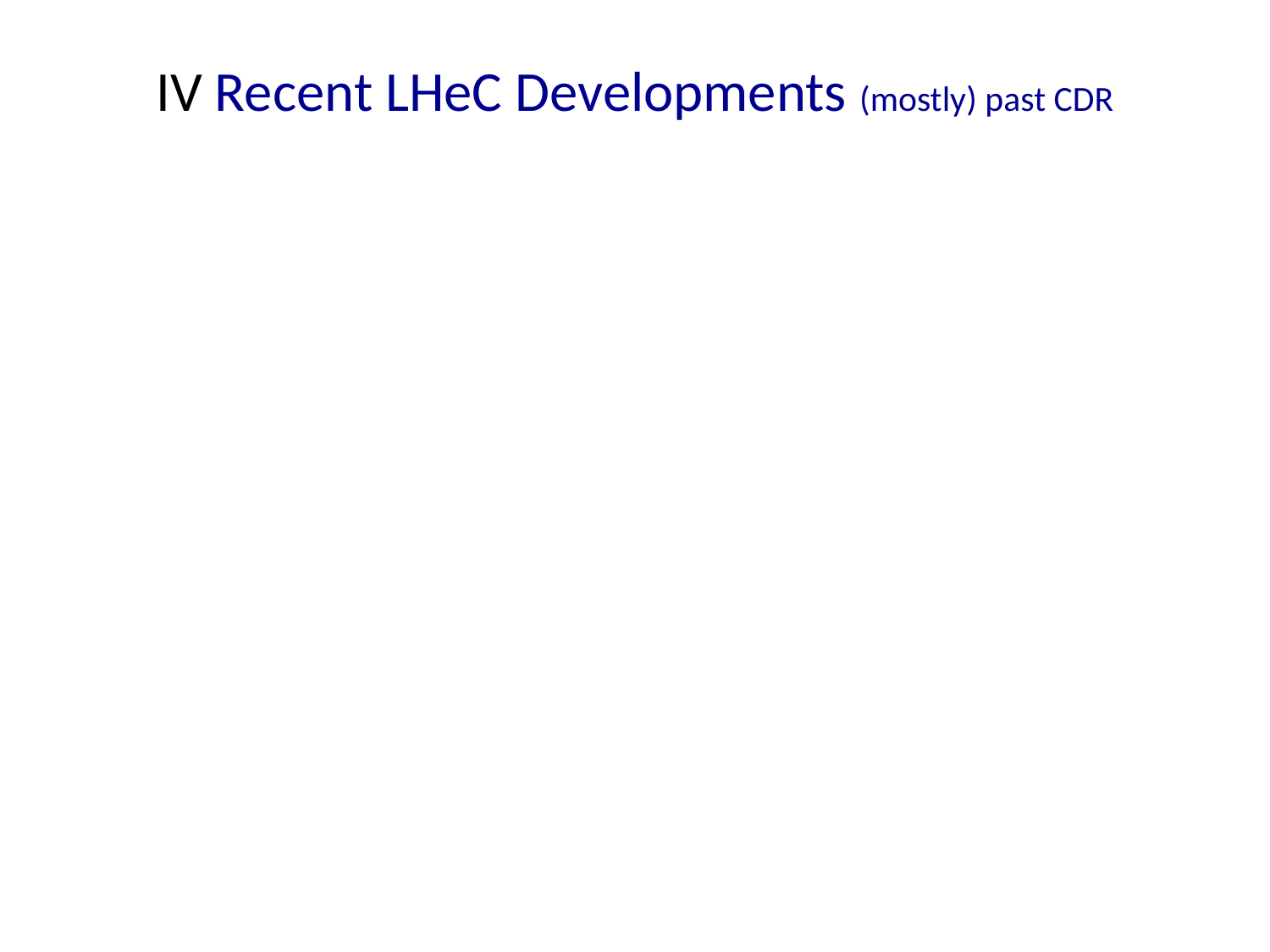

# IV Recent LHeC Developments (mostly) past CDR